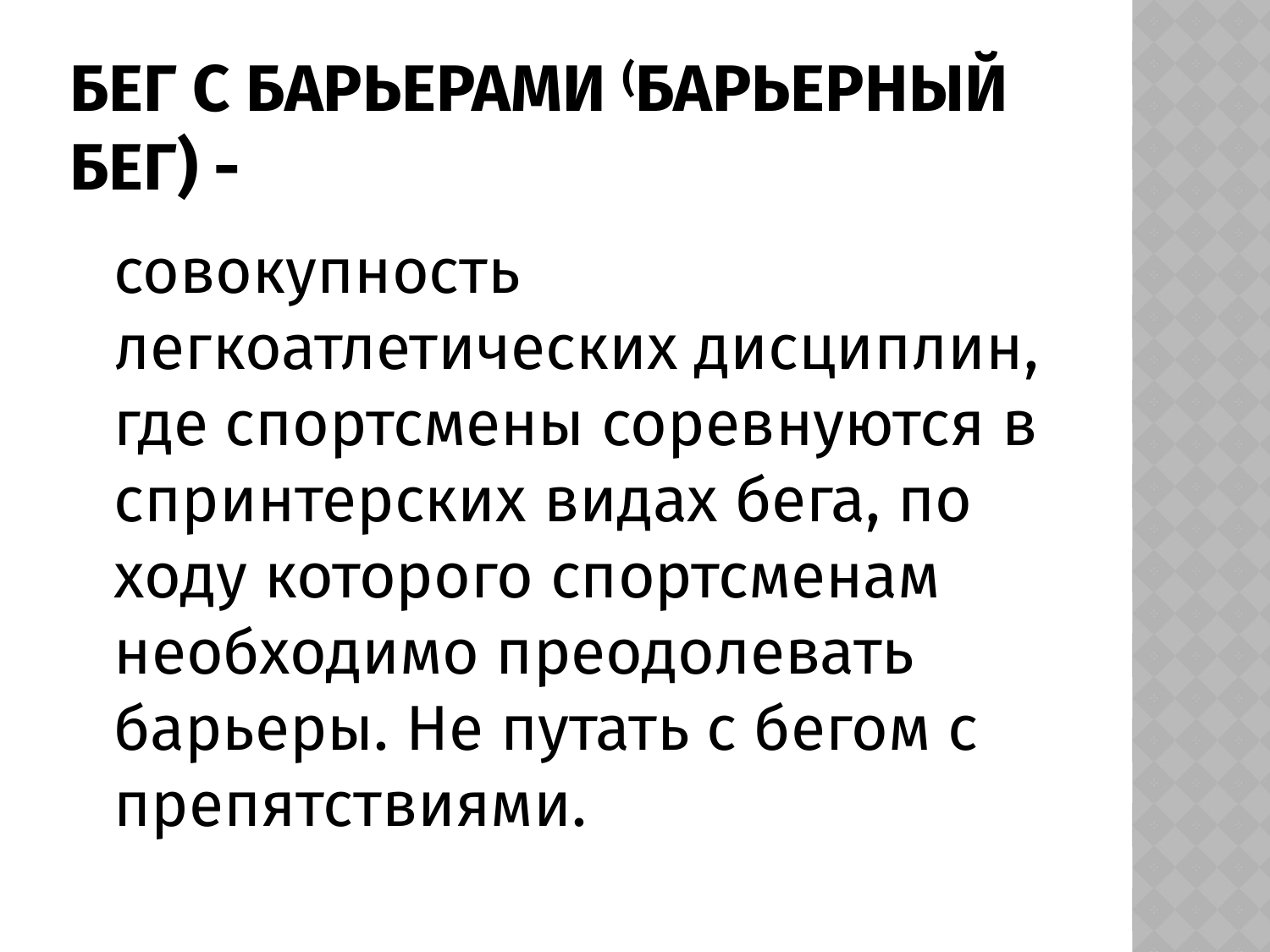

# Бег с барьерами (барьерный бег) -
 	совокупность легкоатлетических дисциплин, где спортсмены соревнуются в спринтерских видах бега, по ходу которого спортсменам необходимо преодолевать барьеры. Не путать с бегом с препятствиями.